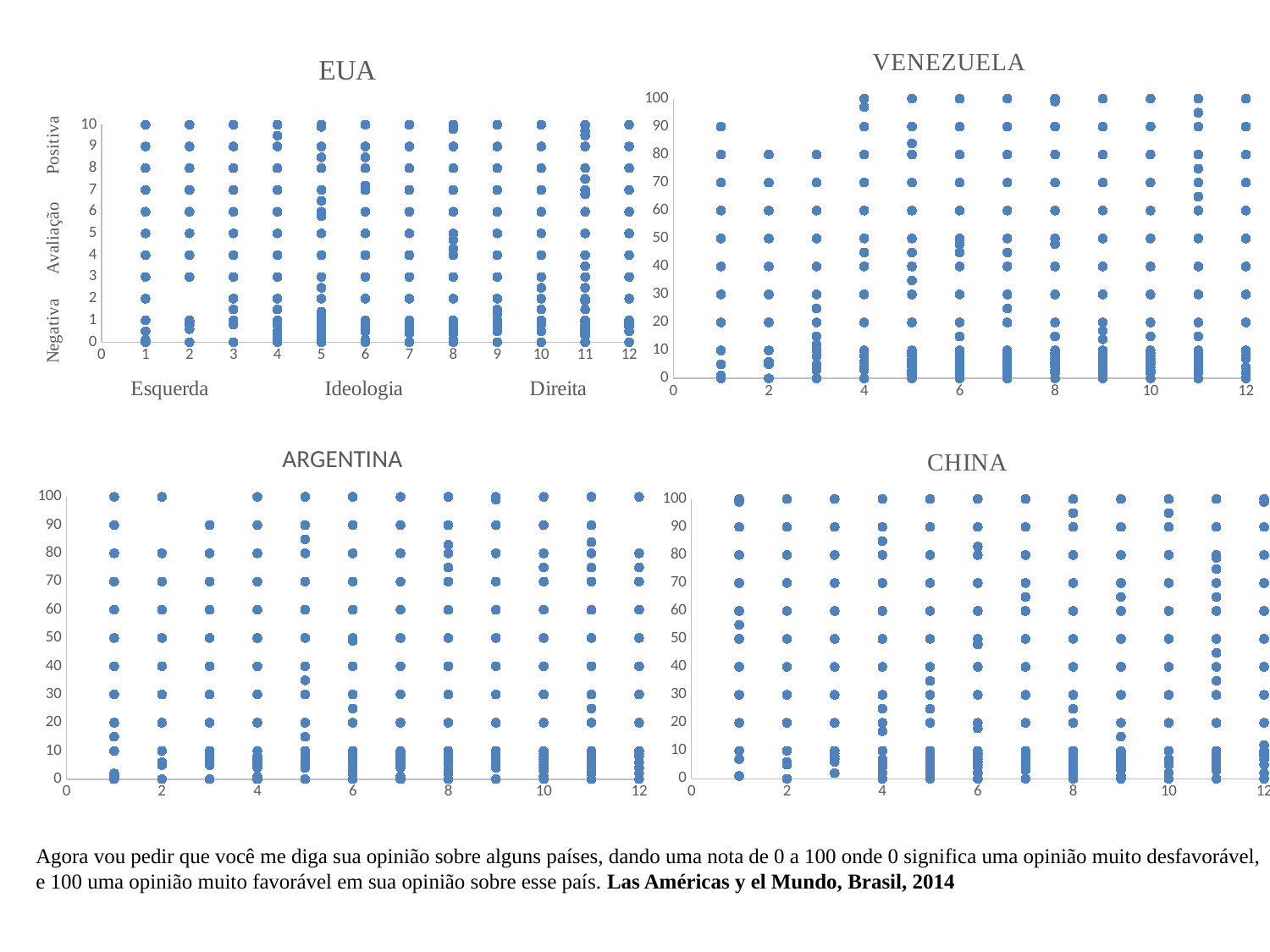

### Chart:

| Category | VENEZUELA |
|---|---|

### Chart: EUA

| Category | EUA |
|---|---|

### Chart:

| Category | CHINA |
|---|---|

### Chart: ARGENTINA

| Category | ARG |
|---|---|
Agora vou pedir que você me diga sua opinião sobre alguns países, dando uma nota de 0 a 100 onde 0 significa uma opinião muito desfavorável,
e 100 uma opinião muito favorável em sua opinião sobre esse país. Las Américas y el Mundo, Brasil, 2014